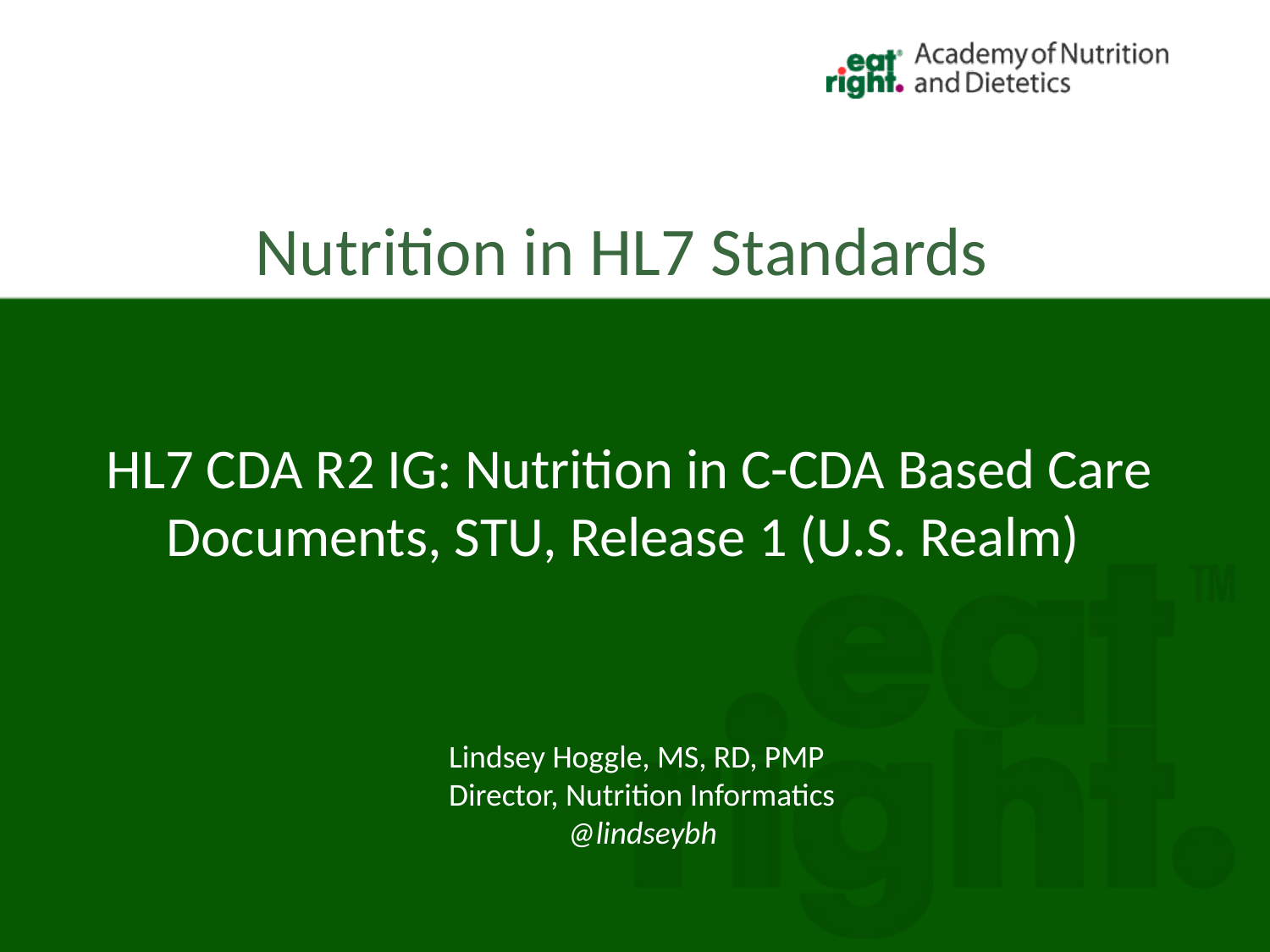

Nutrition in HL7 Standards

HL7 CDA R2 IG: Nutrition in C-CDA Based Care Documents, STU, Release 1 (U.S. Realm)

Lindsey Hoggle, MS, RD, PMP
Director, Nutrition Informatics
@lindseybh